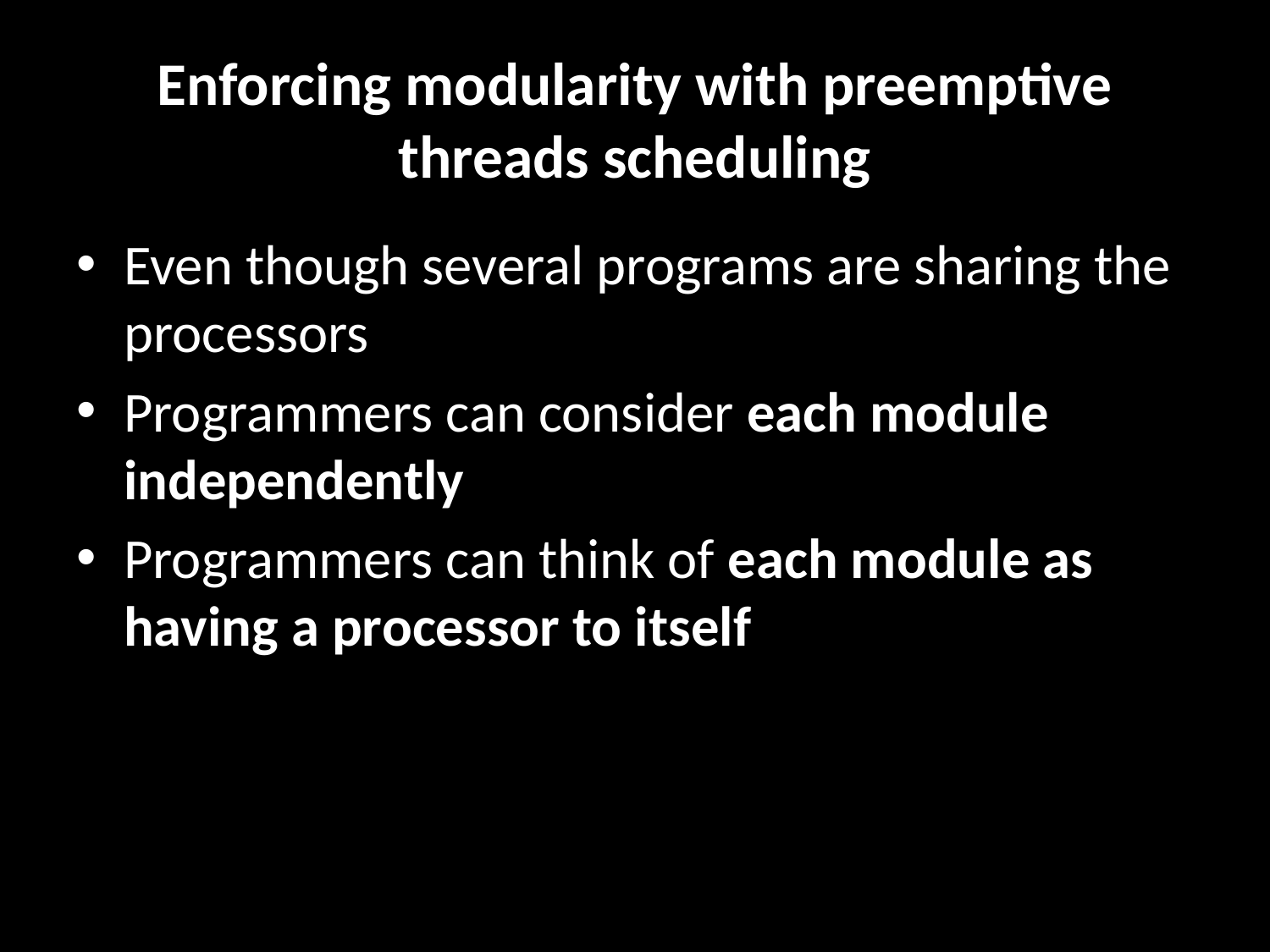

# Enforcing modularity with preemptive threads scheduling
Even though several programs are sharing the processors
Programmers can consider each module independently
Programmers can think of each module as having a processor to itself